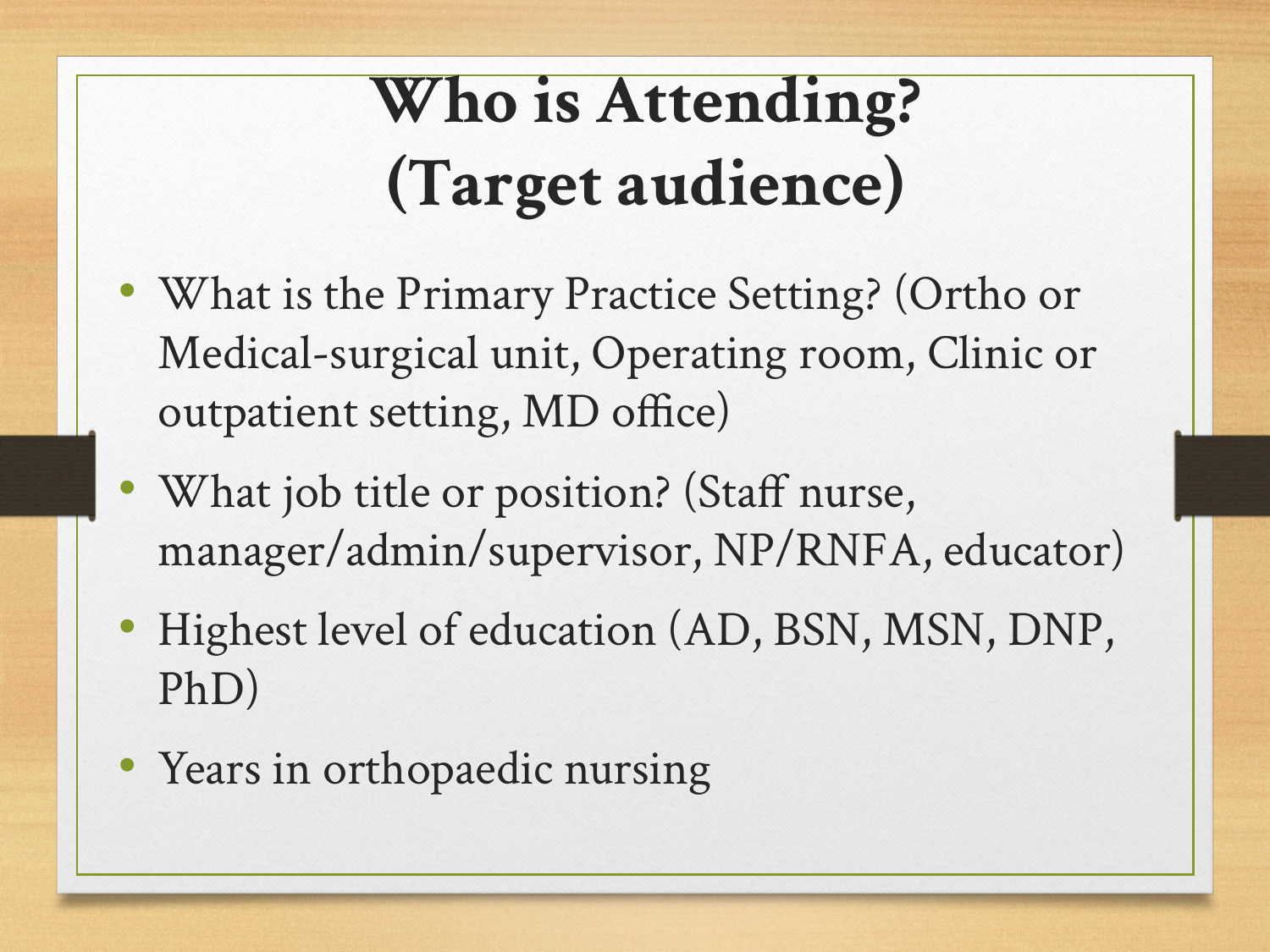

# Who is Attending? (Target audience)
What is the Primary Practice Setting? (Ortho or Medical-surgical unit, Operating room, Clinic or outpatient setting, MD office)
What job title or position? (Staff nurse, manager/admin/supervisor, NP/RNFA, educator)
Highest level of education (AD, BSN, MSN, DNP, PhD)
Years in orthopaedic nursing